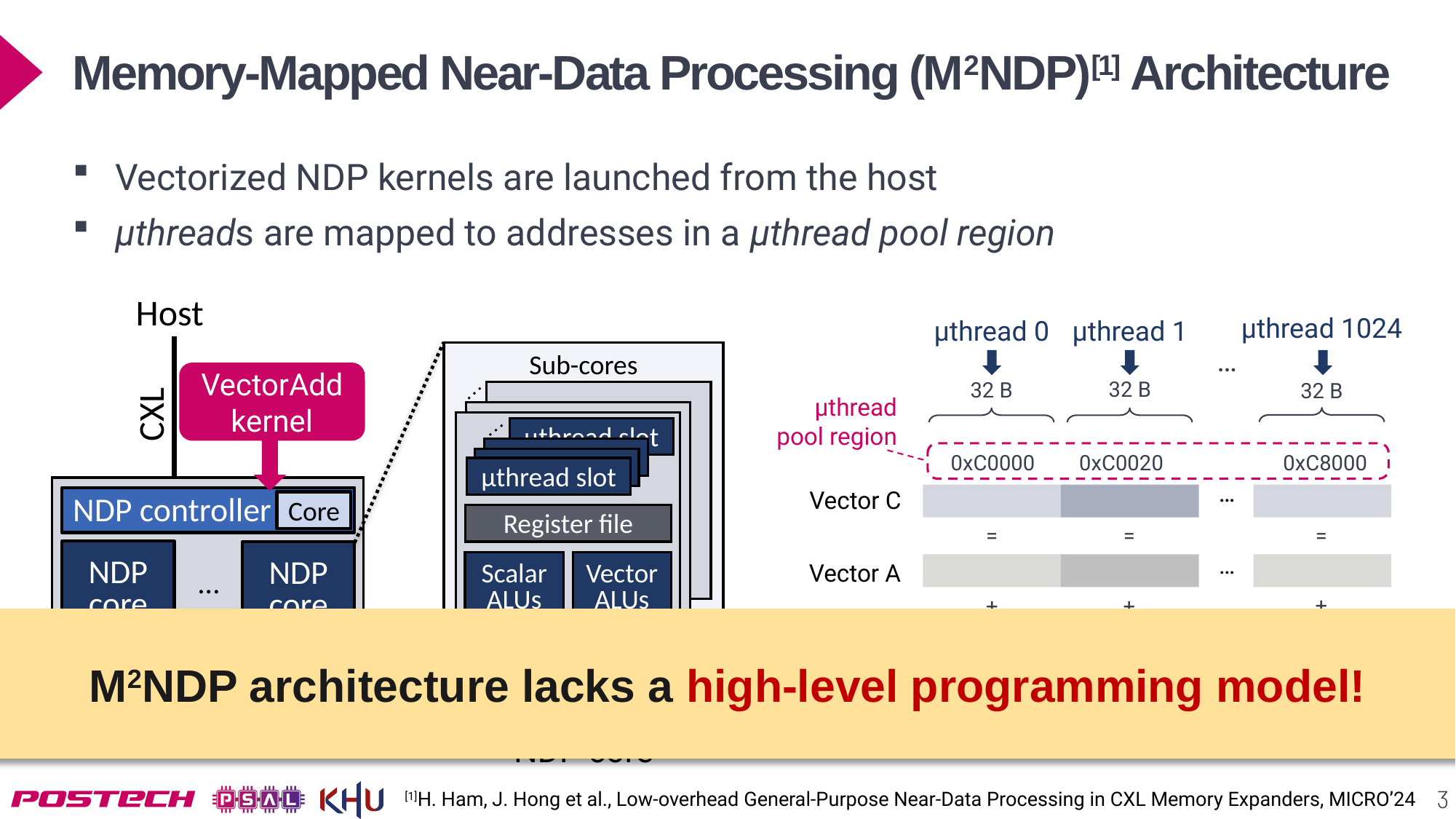

# Memory-Mapped Near-Data Processing (M2NDP)[1] Architecture
Vectorized NDP kernels are launched from the host
μthreads are mapped to addresses in a μthread pool region

Host
CXL

  NDP controller
NDP
core
NDP
core
…
M2NDP unit
μthread 1024
μthread 1
μthread 0
…

32 B
32 B
32 B
0xC0000
0xC0020
0xC8000
…
…
Vector C

=
=
=
…
Vector A

+
+
+
…
Vector B

VectorAdd kernel example

Sub-cores

Register file
Vector
ALUs
Scalar
ALUs
Scratchpad memory
…
…
µthread slot

µthread slot
…
NDP core
VectorAdd
kernel

μthread
pool region

Core
M2NDP architecture lacks a high-level programming model!
3
[1]H. Ham, J. Hong et al., Low-overhead General-Purpose Near-Data Processing in CXL Memory Expanders, MICRO’24